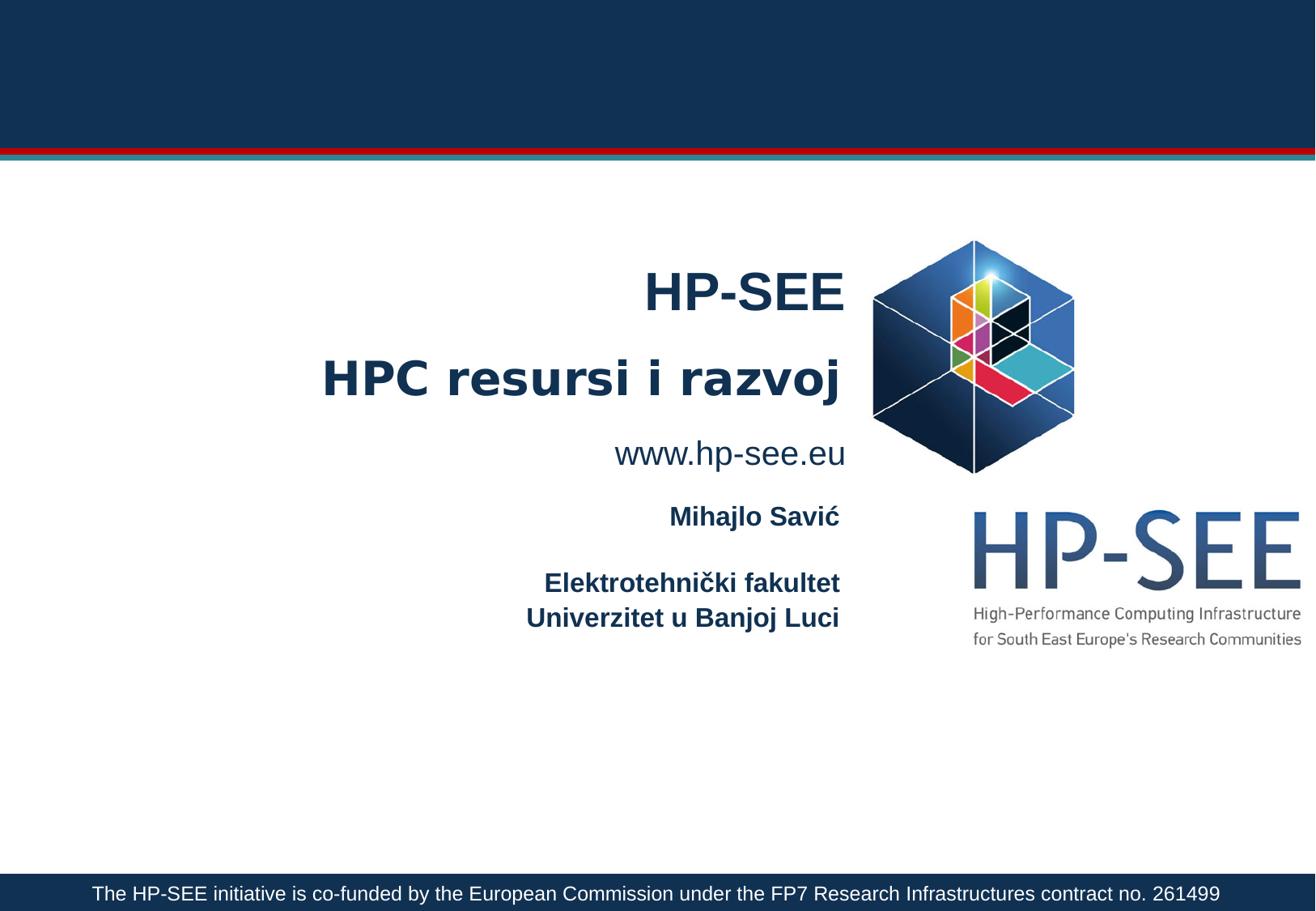

# HPC resursi i razvoj
Mihajlo Savić
Elektrotehnički fakultet
Univerzitet u Banjoj Luci
The HP-SEE initiative is co-funded by the European Commission under the FP7 Research Infrastructures contract no. 261499